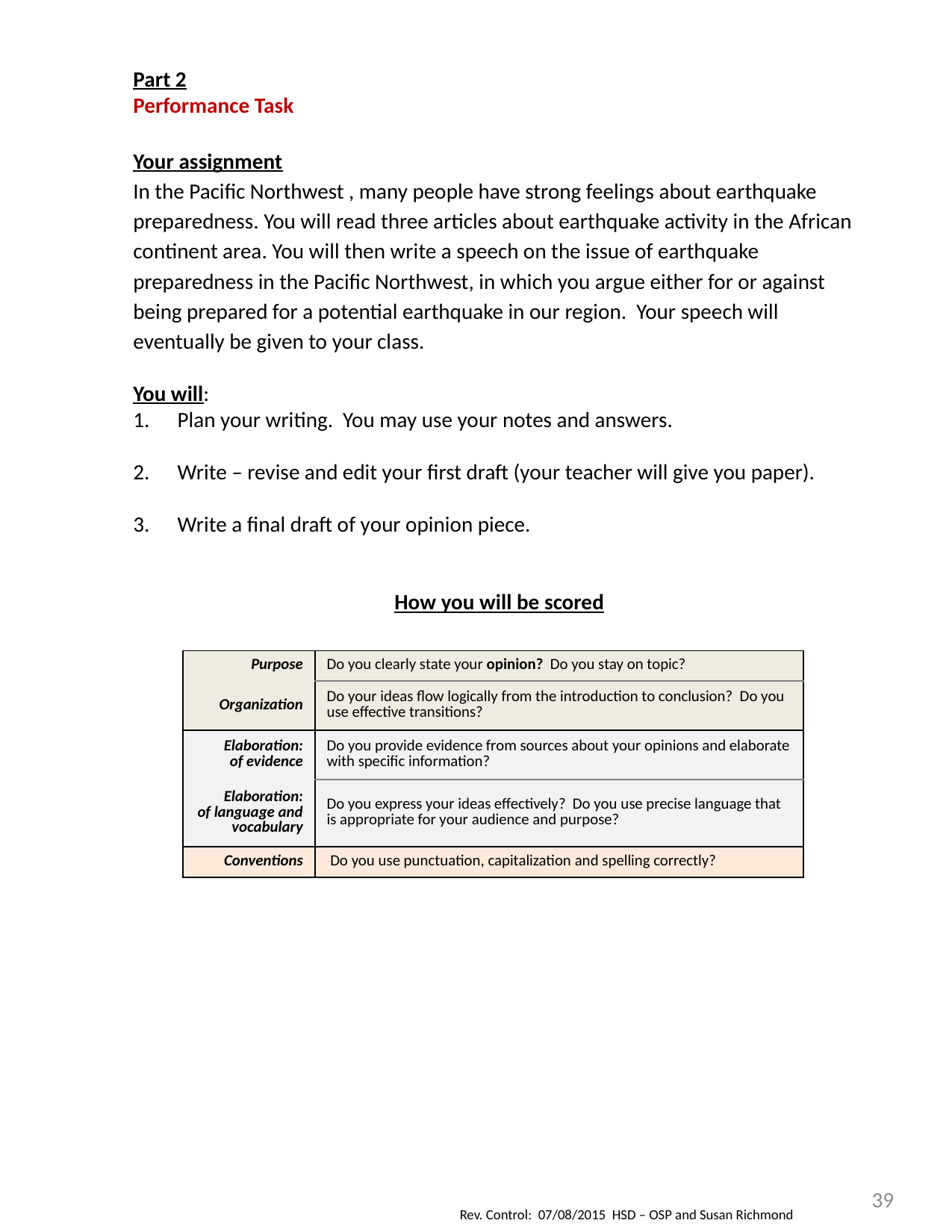

Part 2
Performance Task

Your assignment
In the Pacific Northwest , many people have strong feelings about earthquake preparedness. You will read three articles about earthquake activity in the African continent area. You will then write a speech on the issue of earthquake preparedness in the Pacific Northwest, in which you argue either for or against being prepared for a potential earthquake in our region.  Your speech will eventually be given to your class.

You will:
Plan your writing.  You may use your notes and answers.

Write – revise and edit your first draft (your teacher will give you paper).

Write a final draft of your opinion piece.

How you will be scored
| Purpose | Do you clearly state your opinion? Do you stay on topic? |
| --- | --- |
| Organization | Do your ideas flow logically from the introduction to conclusion? Do you use effective transitions? |
| Elaboration: of evidence | Do you provide evidence from sources about your opinions and elaborate with specific information? |
| Elaboration: of language and vocabulary | Do you express your ideas effectively? Do you use precise language that is appropriate for your audience and purpose? |
| Conventions | Do you use punctuation, capitalization and spelling correctly? |
39